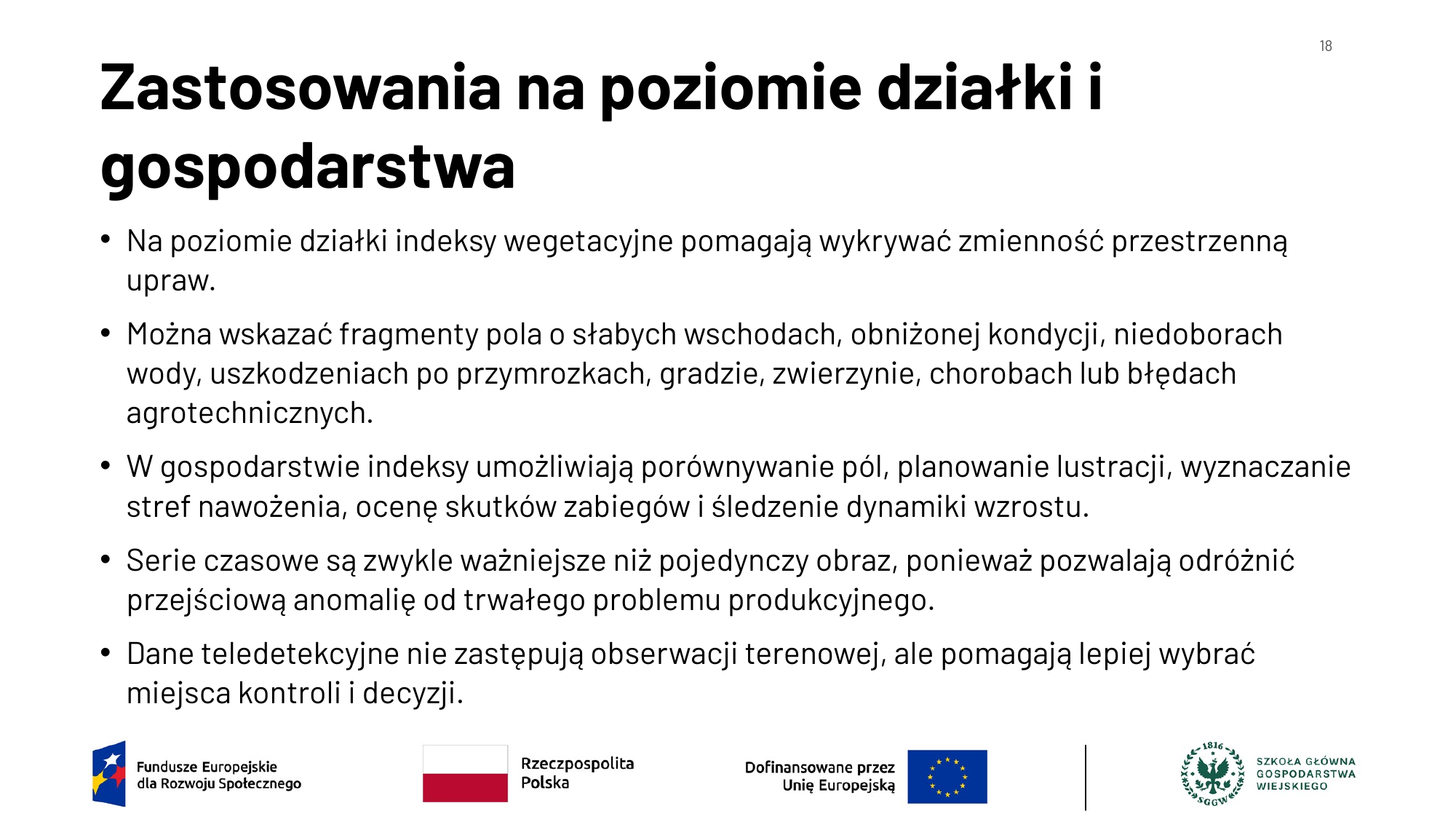

18
# Zastosowania na poziomie działki i gospodarstwa
Na poziomie działki indeksy wegetacyjne pomagają wykrywać zmienność przestrzenną upraw.
Można wskazać fragmenty pola o słabych wschodach, obniżonej kondycji, niedoborach wody, uszkodzeniach po przymrozkach, gradzie, zwierzynie, chorobach lub błędach agrotechnicznych.
W gospodarstwie indeksy umożliwiają porównywanie pól, planowanie lustracji, wyznaczanie stref nawożenia, ocenę skutków zabiegów i śledzenie dynamiki wzrostu.
Serie czasowe są zwykle ważniejsze niż pojedynczy obraz, ponieważ pozwalają odróżnić przejściową anomalię od trwałego problemu produkcyjnego.
Dane teledetekcyjne nie zastępują obserwacji terenowej, ale pomagają lepiej wybrać miejsca kontroli i decyzji.